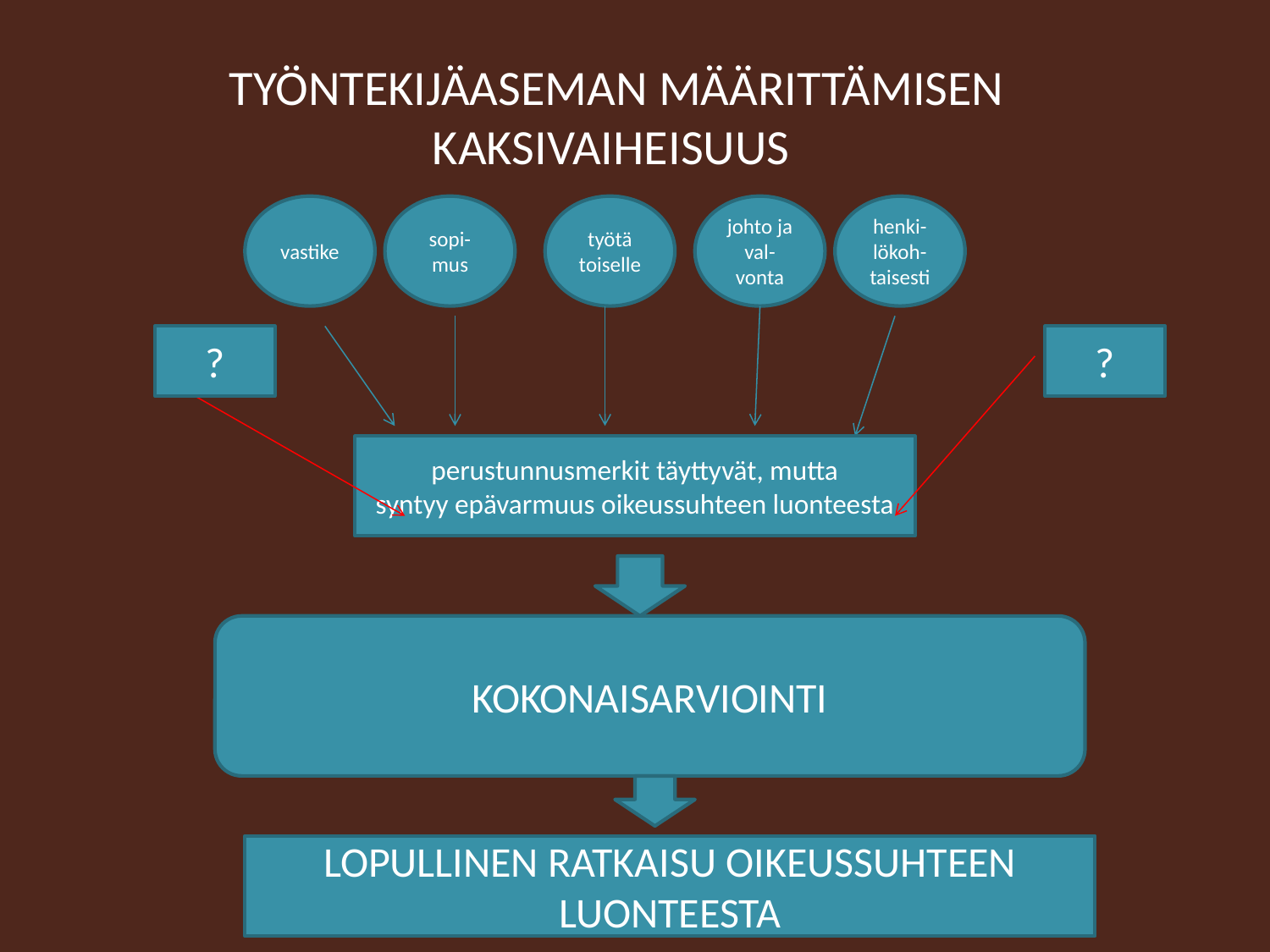

# TYÖNTEKIJÄASEMAN MÄÄRITTÄMISEN KAKSIVAIHEISUUS
vastike
sopi-mus
työtä toiselle
johto ja val-vonta
henki-lökoh-taisesti
?
?
perustunnusmerkit täyttyvät, mutta
syntyy epävarmuus oikeussuhteen luonteesta

KOKONAISARVIOINTI

LOPULLINEN RATKAISU OIKEUSSUHTEEN LUONTEESTA